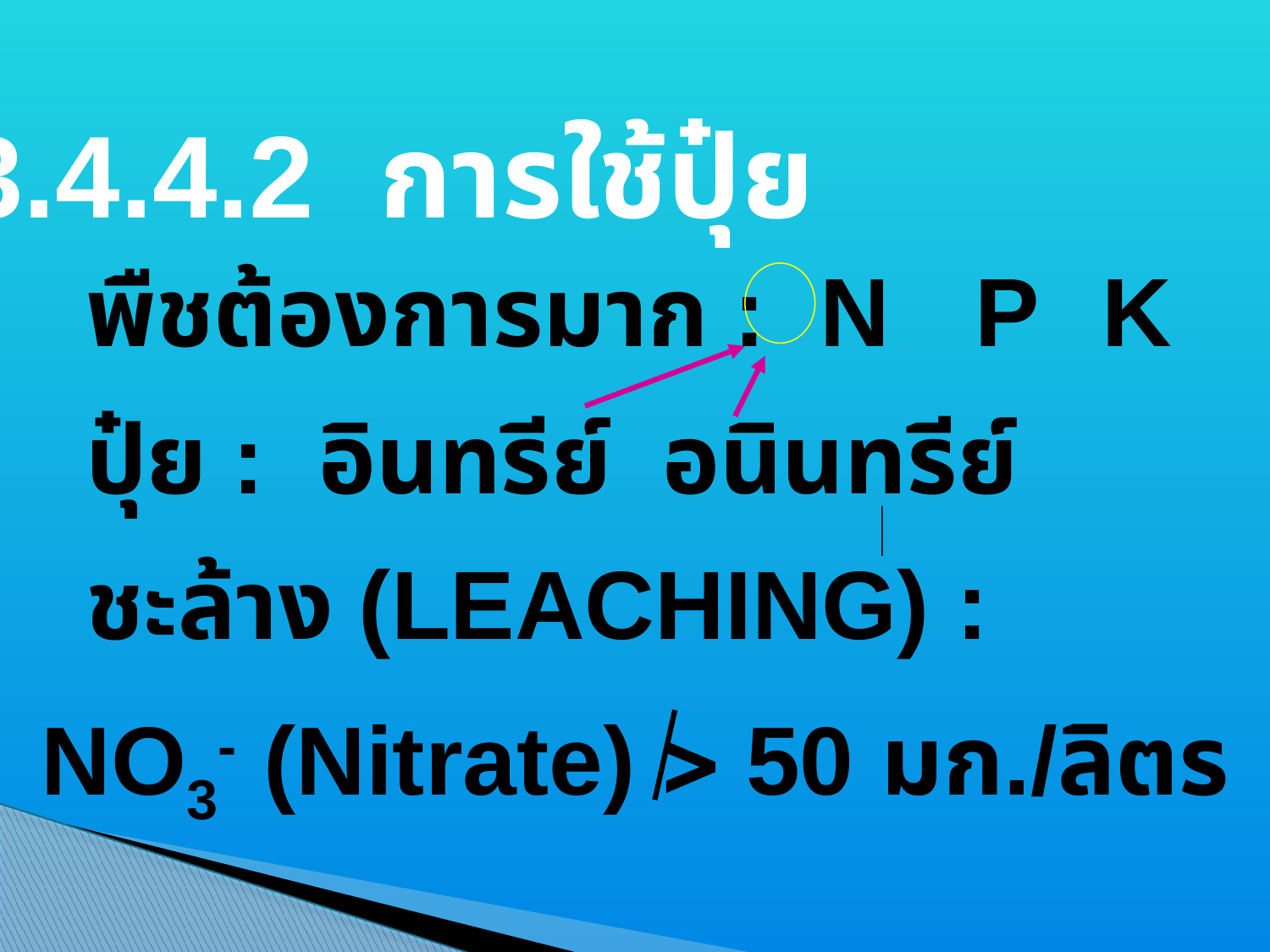

3.4.4.2  การใช้ปุ๋ย
	พืชต้องการมาก :  N   	P	K
	ปุ๋ย :  อินทรีย์  อนินทรีย์
	ชะล้าง (LEACHING) :

NO3- (Nitrate) > 50 มก./ลิตร